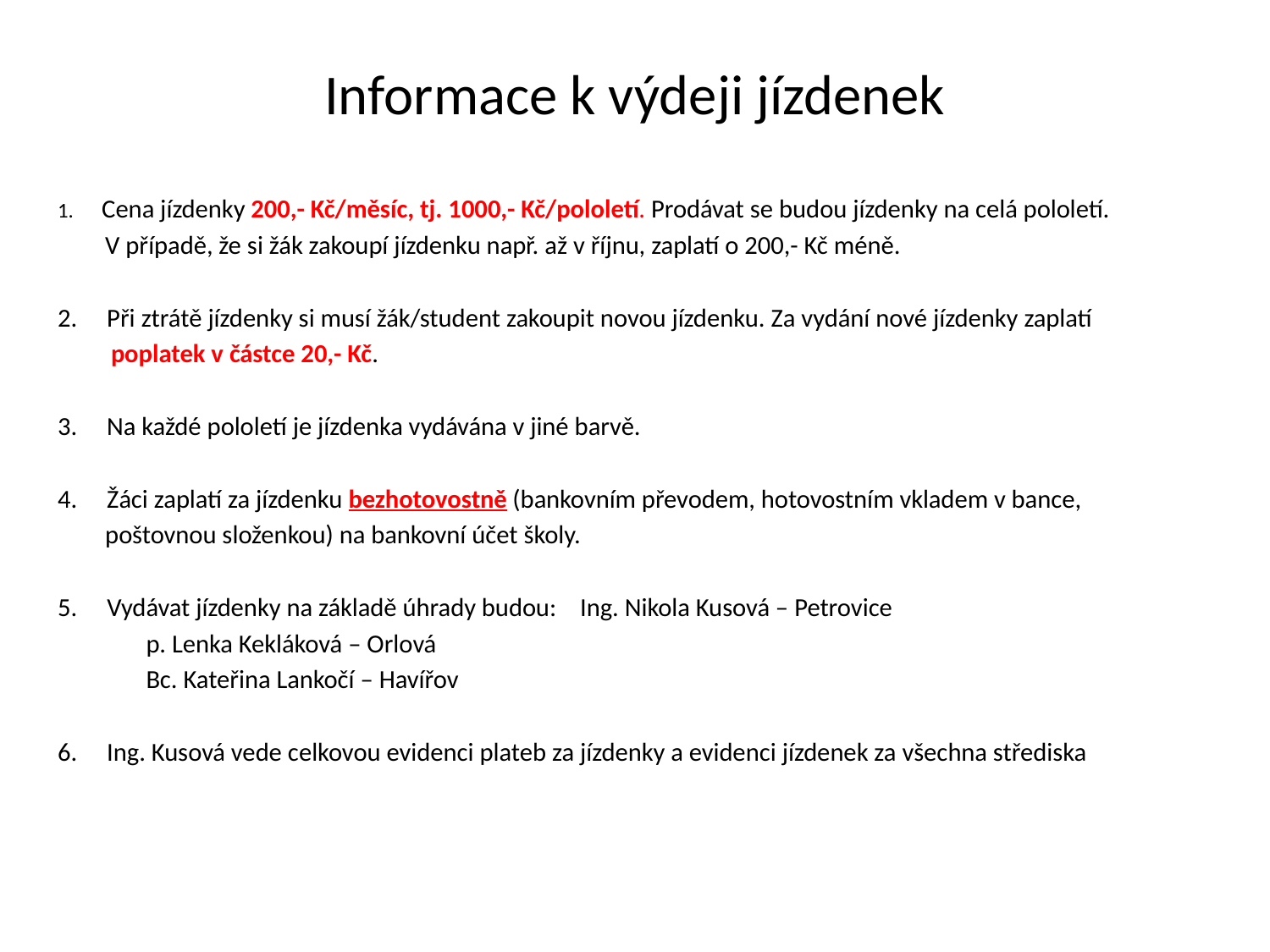

# Informace k výdeji jízdenek
1.       Cena jízdenky 200,- Kč/měsíc, tj. 1000,- Kč/pololetí. Prodávat se budou jízdenky na celá pololetí.
        V případě, že si žák zakoupí jízdenku např. až v říjnu, zaplatí o 200,- Kč méně.

2.     Při ztrátě jízdenky si musí žák/student zakoupit novou jízdenku. Za vydání nové jízdenky zaplatí
         poplatek v částce 20,- Kč.

3.     Na každé pololetí je jízdenka vydávána v jiné barvě.

4.     Žáci zaplatí za jízdenku bezhotovostně (bankovním převodem, hotovostním vkladem v bance,
        poštovnou složenkou) na bankovní účet školy.

5.     Vydávat jízdenky na základě úhrady budou:    Ing. Nikola Kusová – Petrovice
				          p. Lenka Kekláková – Orlová
				          Bc. Kateřina Lankočí – Havířov

6.     Ing. Kusová vede celkovou evidenci plateb za jízdenky a evidenci jízdenek za všechna střediska